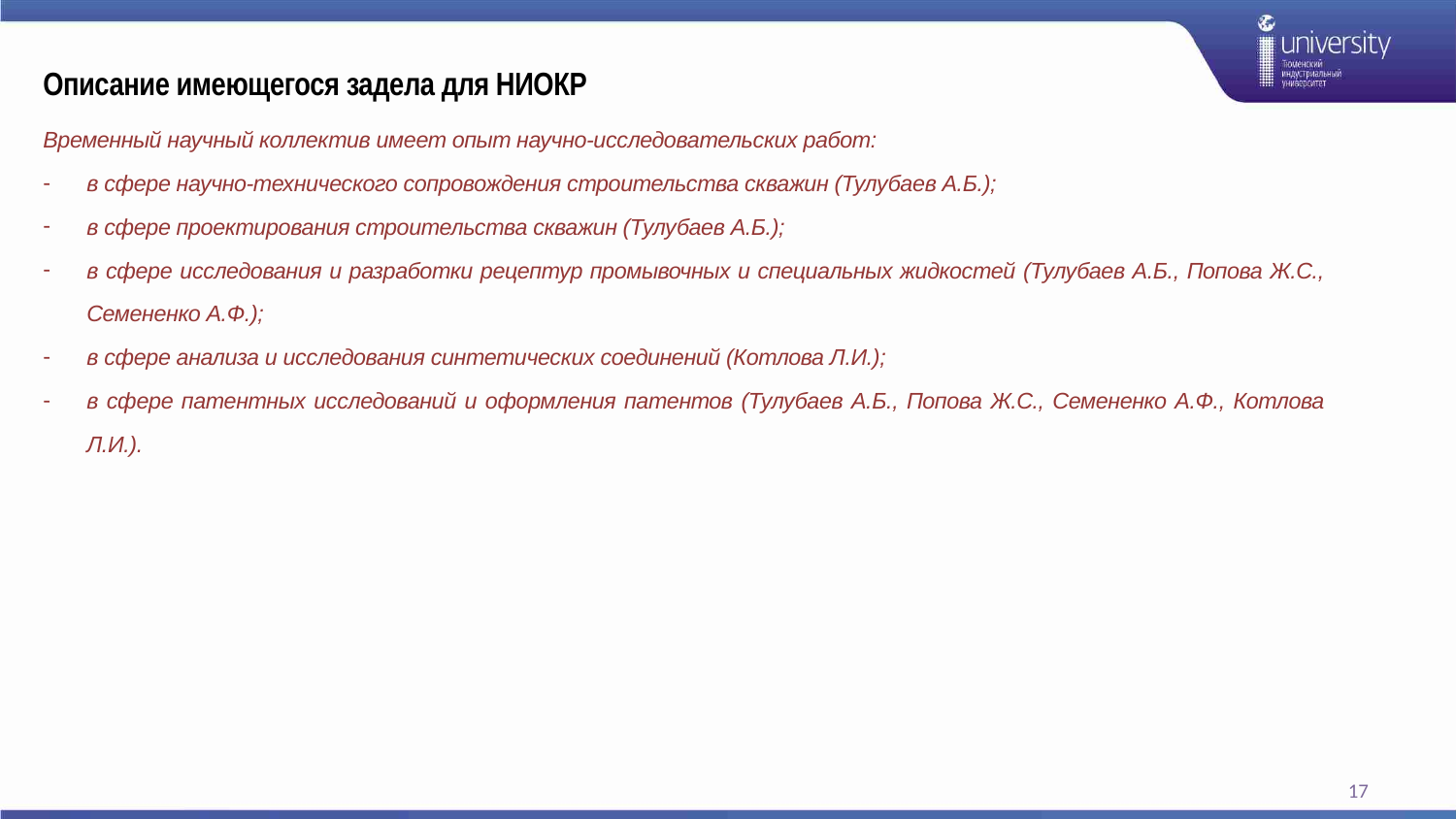

Описание имеющегося задела для НИОКР

Временный научный коллектив имеет опыт научно-исследовательских работ:
в сфере научно-технического сопровождения строительства скважин (Тулубаев А.Б.);
в сфере проектирования строительства скважин (Тулубаев А.Б.);
в сфере исследования и разработки рецептур промывочных и специальных жидкостей (Тулубаев А.Б., Попова Ж.С., Семененко А.Ф.);
в сфере анализа и исследования синтетических соединений (Котлова Л.И.);
в сфере патентных исследований и оформления патентов (Тулубаев А.Б., Попова Ж.С., Семененко А.Ф., Котлова Л.И.).

17